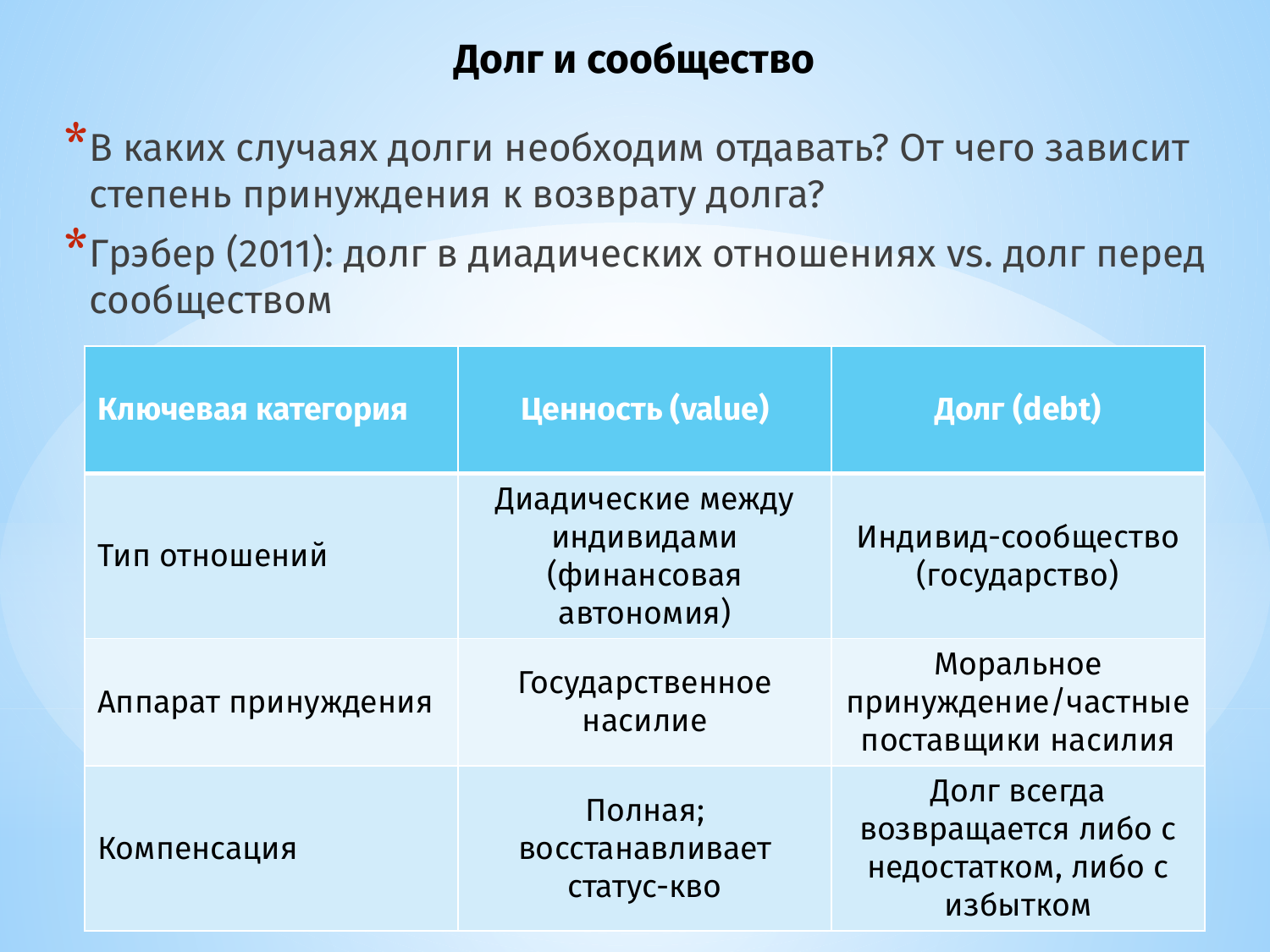

# Долг и сообщество
В каких случаях долги необходим отдавать? От чего зависит степень принуждения к возврату долга?
Грэбер (2011): долг в диадических отношениях vs. долг перед сообществом
| Ключевая категория | Ценность (value) | Долг (debt) |
| --- | --- | --- |
| Тип отношений | Диадические между индивидами (финансовая автономия) | Индивид-сообщество (государство) |
| Аппарат принуждения | Государственное насилие | Моральное принуждение/частные поставщики насилия |
| Компенсация | Полная; восстанавливает статус-кво | Долг всегда возвращается либо с недостатком, либо с избытком |